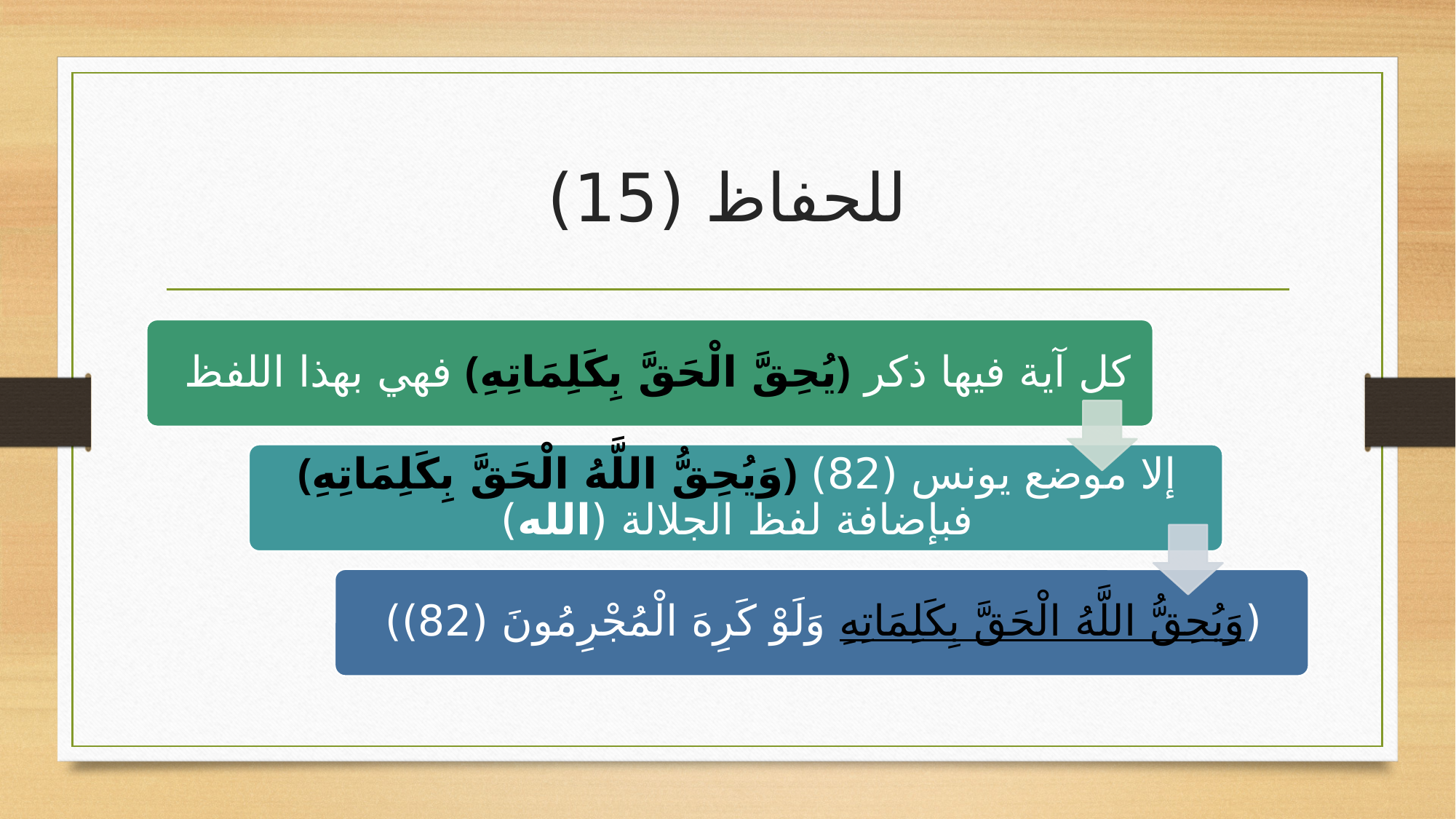

# للحفاظ (15)
كل آية فيها ذكر ﴿يُحِقَّ الْحَقَّ بِكَلِمَاتِهِ﴾ فهي بهذا اللفظ
إلا موضع يونس (82) ﴿وَيُحِقُّ اللَّهُ الْحَقَّ بِكَلِمَاتِهِ﴾ فبإضافة لفظ الجلالة (الله)
(وَيُحِقُّ اللَّهُ الْحَقَّ بِكَلِمَاتِهِ وَلَوْ كَرِهَ الْمُجْرِمُونَ (82))